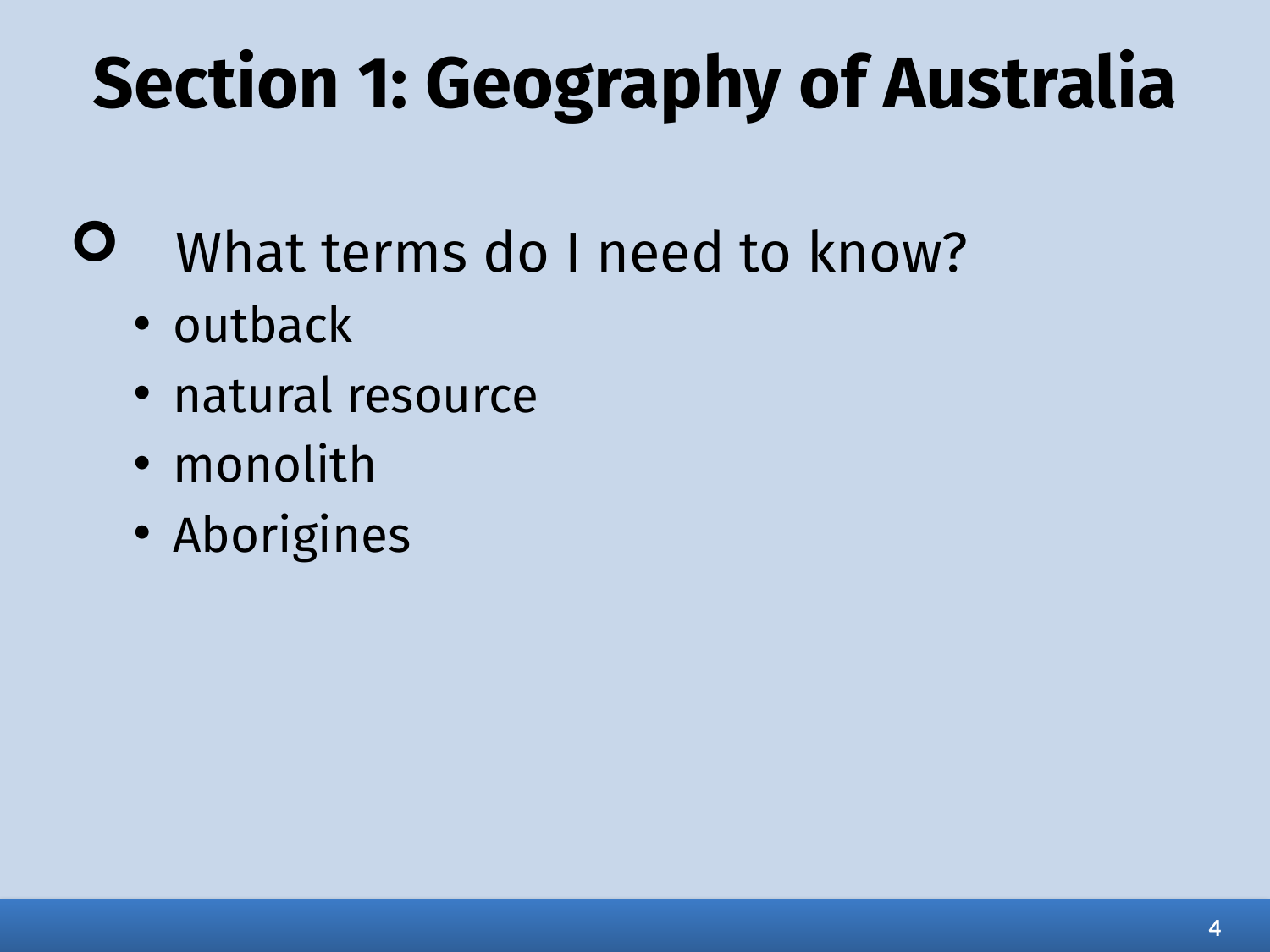

# Section 1: Geography of Australia
What terms do I need to know?
outback
natural resource
monolith
Aborigines
4